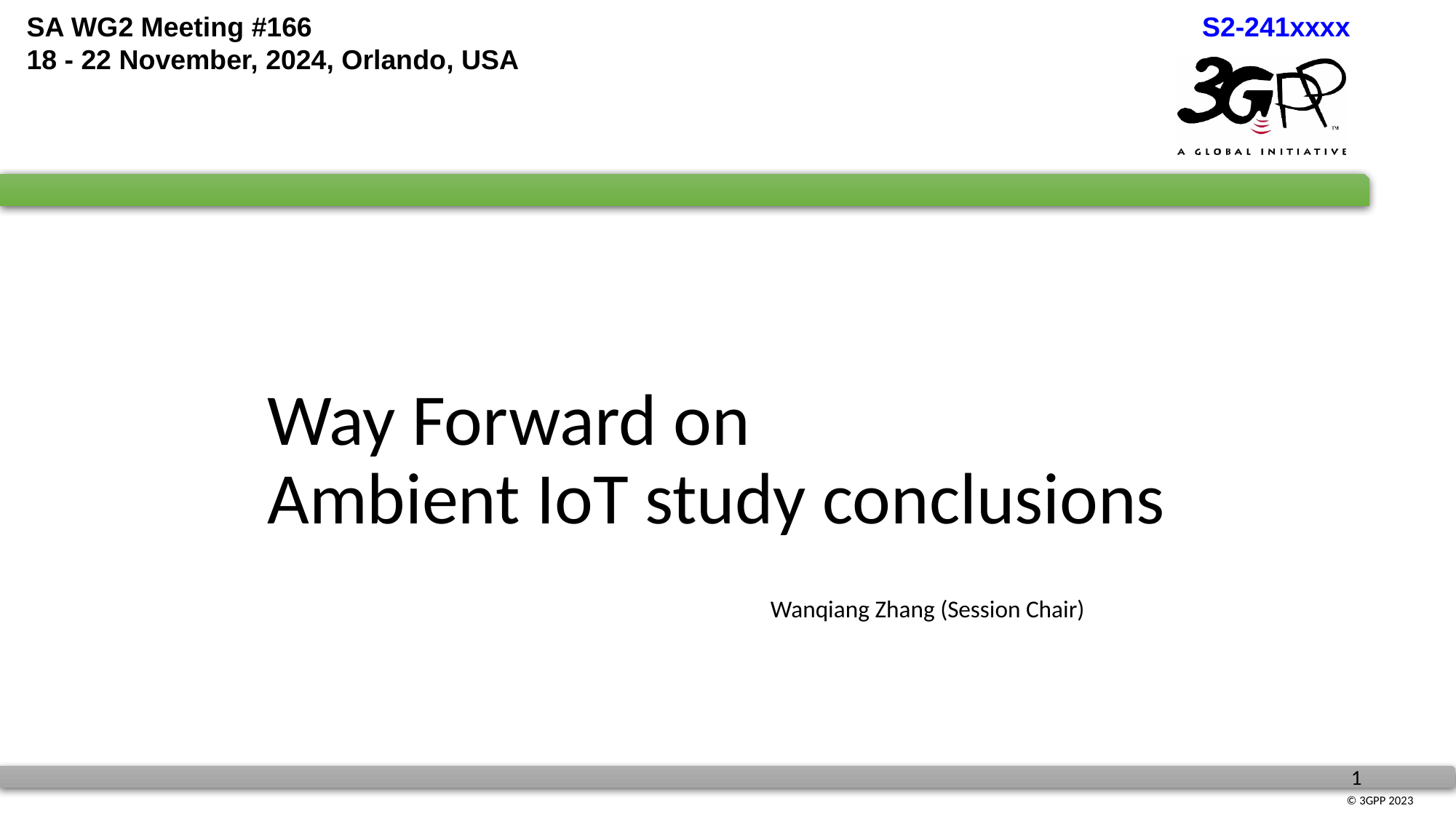

# Way Forward on Ambient IoT study conclusions
Wanqiang Zhang (Session Chair)